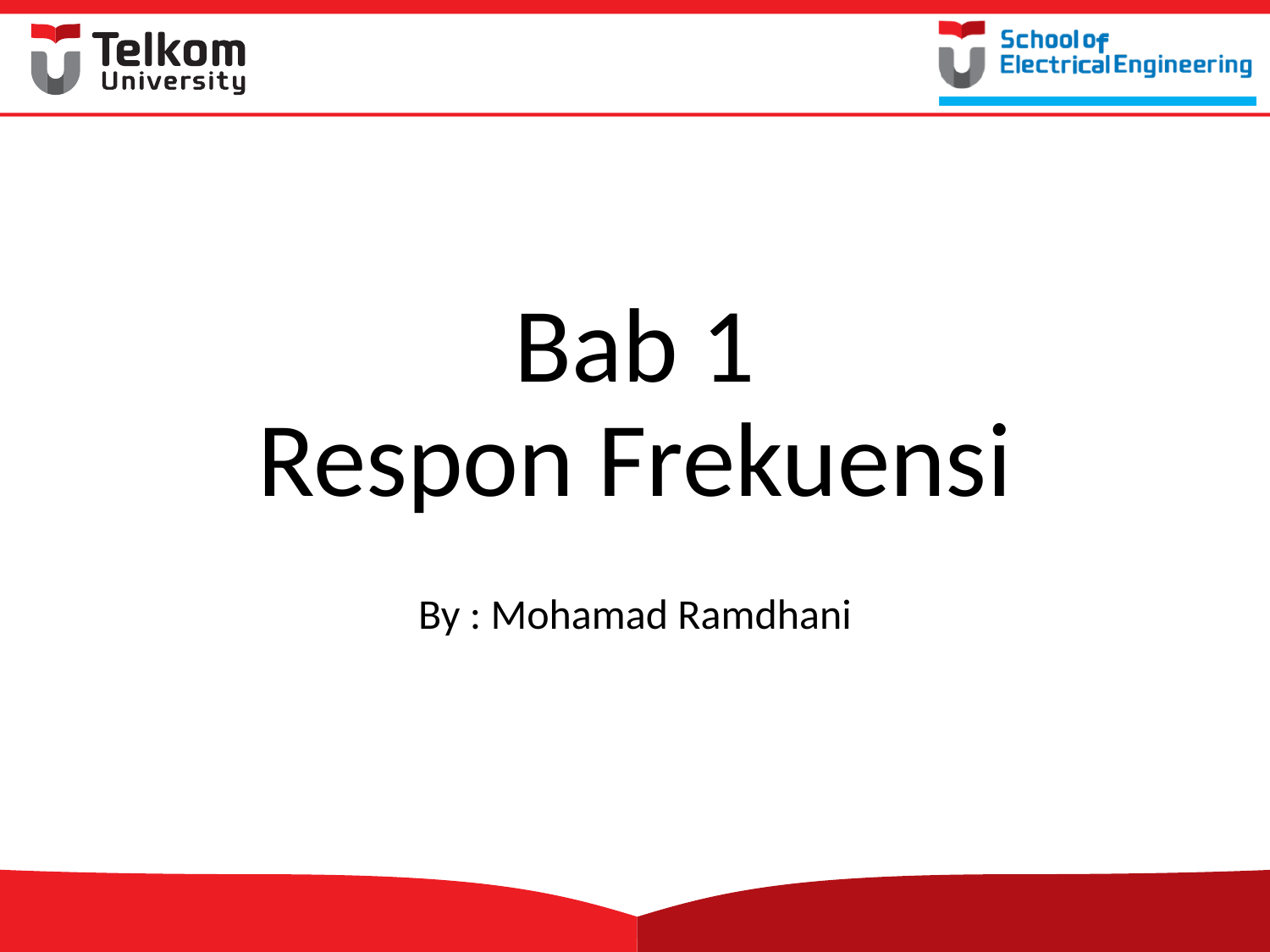

# Bab 1 Respon Frekuensi
By : Mohamad Ramdhani